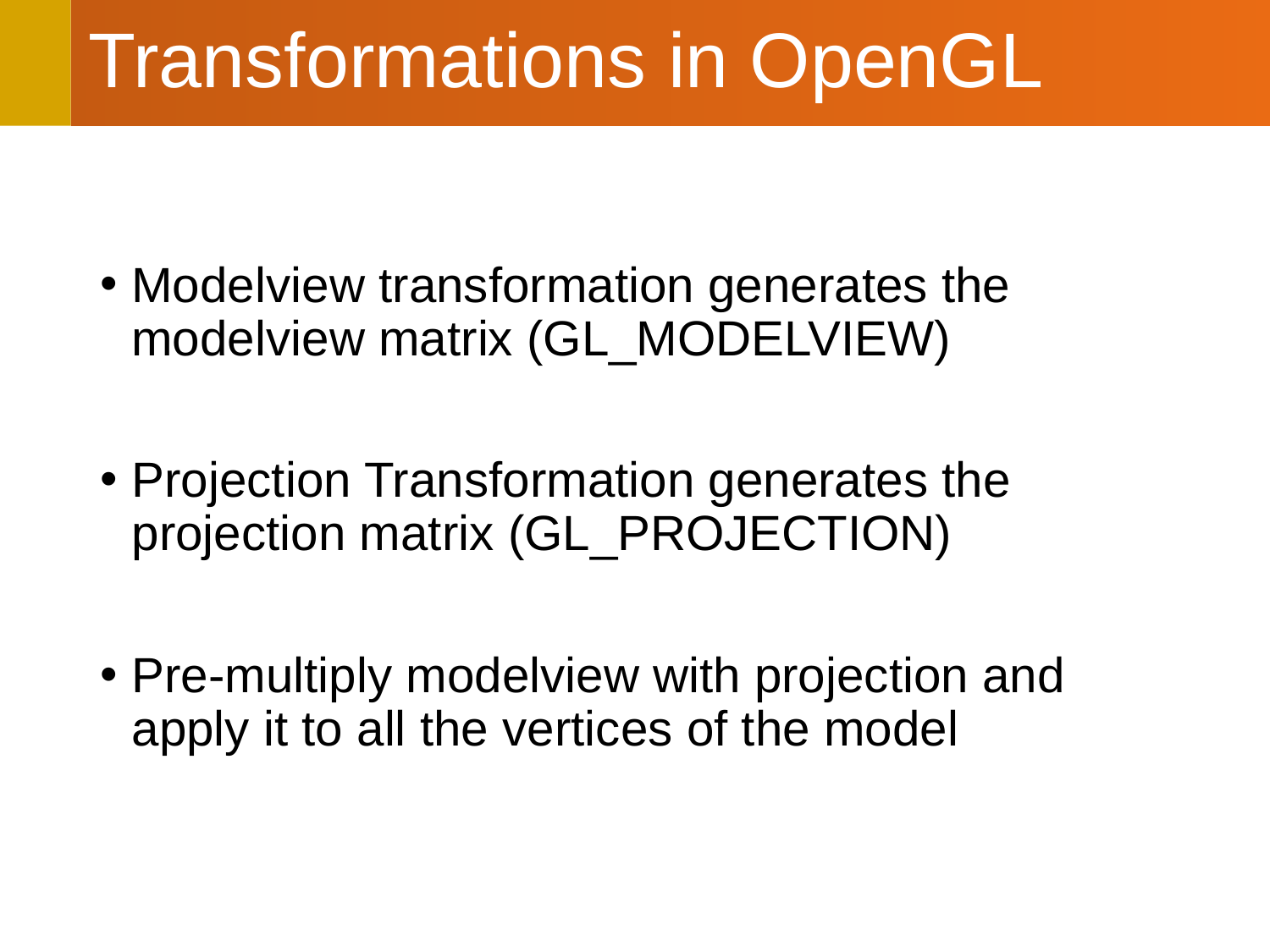

# Transformations in OpenGL
Modelview transformation generates the modelview matrix (GL_MODELVIEW)

Projection Transformation generates the projection matrix (GL_PROJECTION)

Pre-multiply modelview with projection and apply it to all the vertices of the model